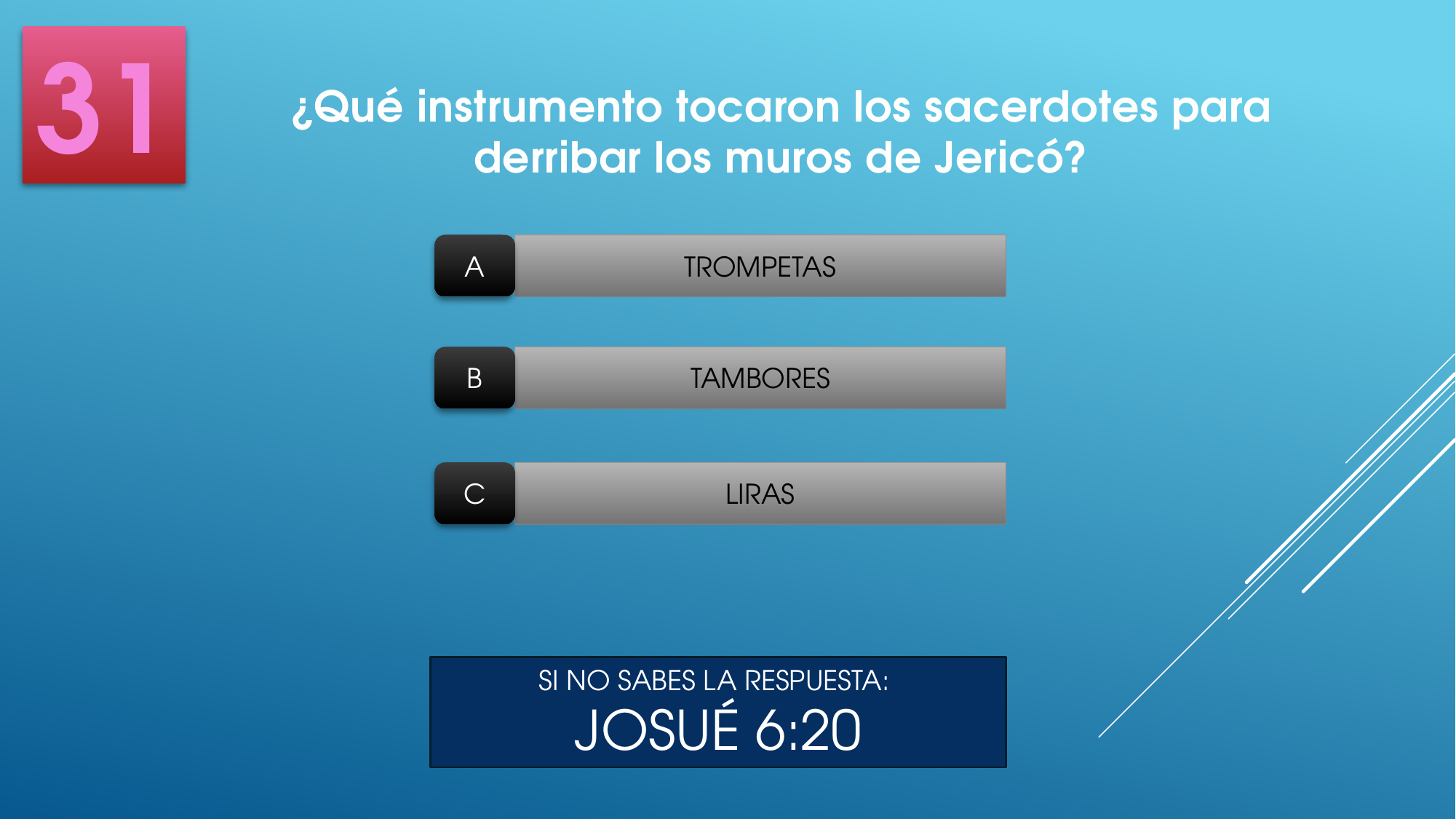

31
¿Qué instrumento tocaron los sacerdotes para derribar los muros de Jericó?
A
TROMPETAS
B
TAMBORES
C
LIRAS
SI NO SABES LA RESPUESTA:
JOSUÉ 6:20